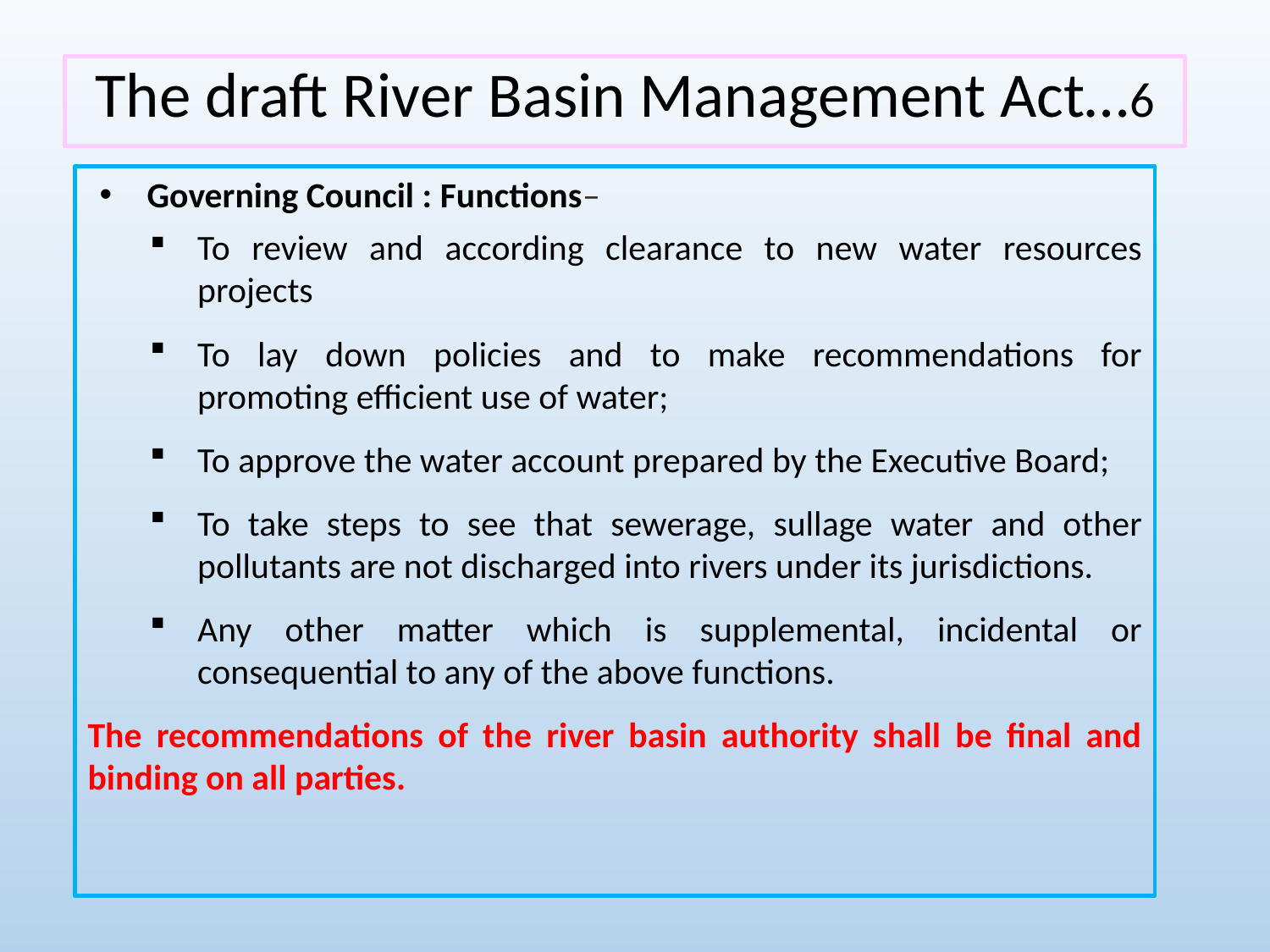

# The draft River Basin Management Act…6
Governing Council : Functions–
To review and according clearance to new water resources projects
To lay down policies and to make recommendations for promoting efficient use of water;
To approve the water account prepared by the Executive Board;
To take steps to see that sewerage, sullage water and other pollutants are not discharged into rivers under its jurisdictions.
Any other matter which is supplemental, incidental or consequential to any of the above functions.
The recommendations of the river basin authority shall be final and binding on all parties.